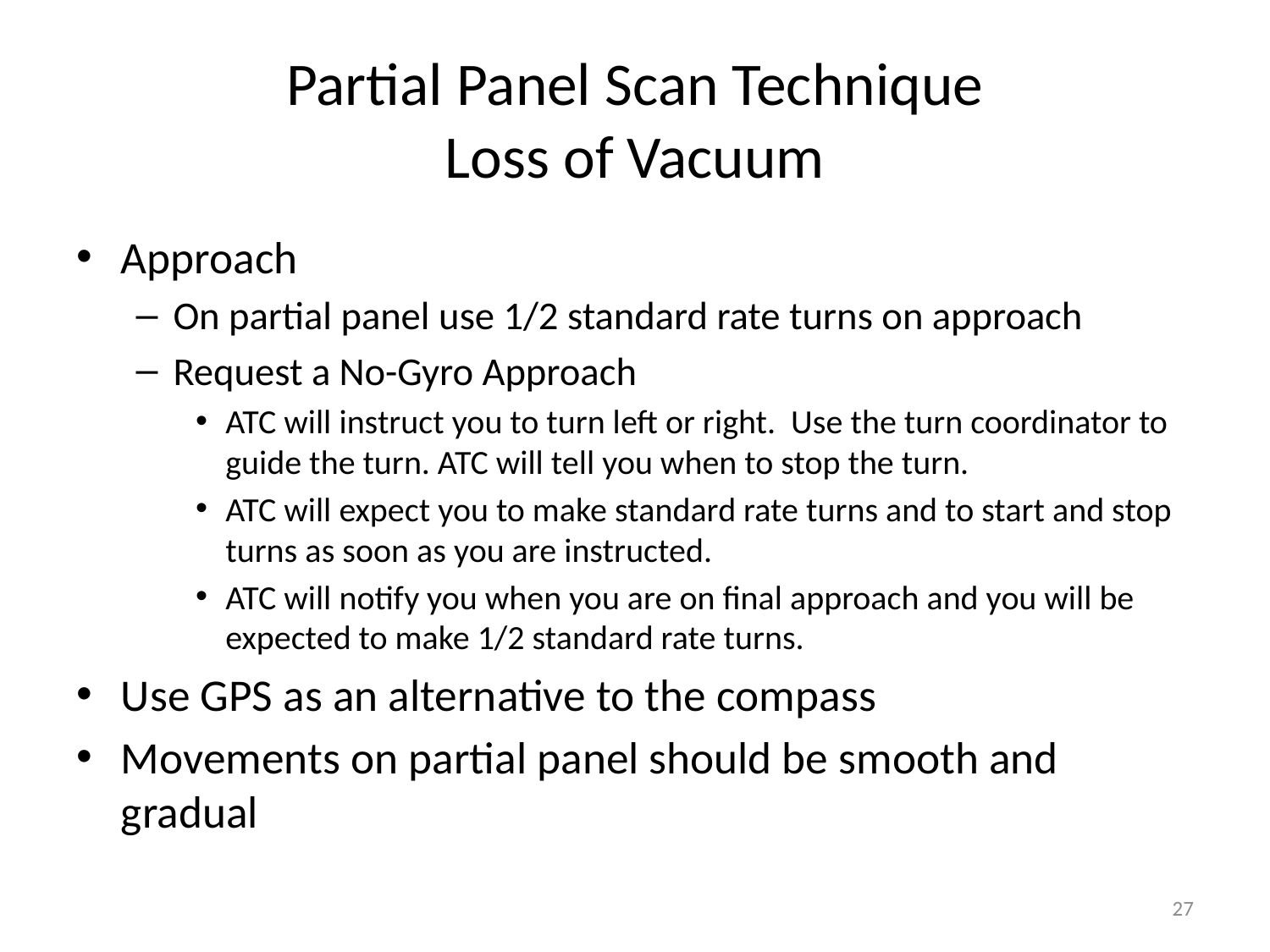

# Partial Panel Scan Technique Loss of Vacuum
Approach
On partial panel use 1/2 standard rate turns on approach
Request a No-Gyro Approach
ATC will instruct you to turn left or right.  Use the turn coordinator to guide the turn. ATC will tell you when to stop the turn.
ATC will expect you to make standard rate turns and to start and stop turns as soon as you are instructed.
ATC will notify you when you are on final approach and you will be expected to make 1/2 standard rate turns.
Use GPS as an alternative to the compass
Movements on partial panel should be smooth and gradual
27